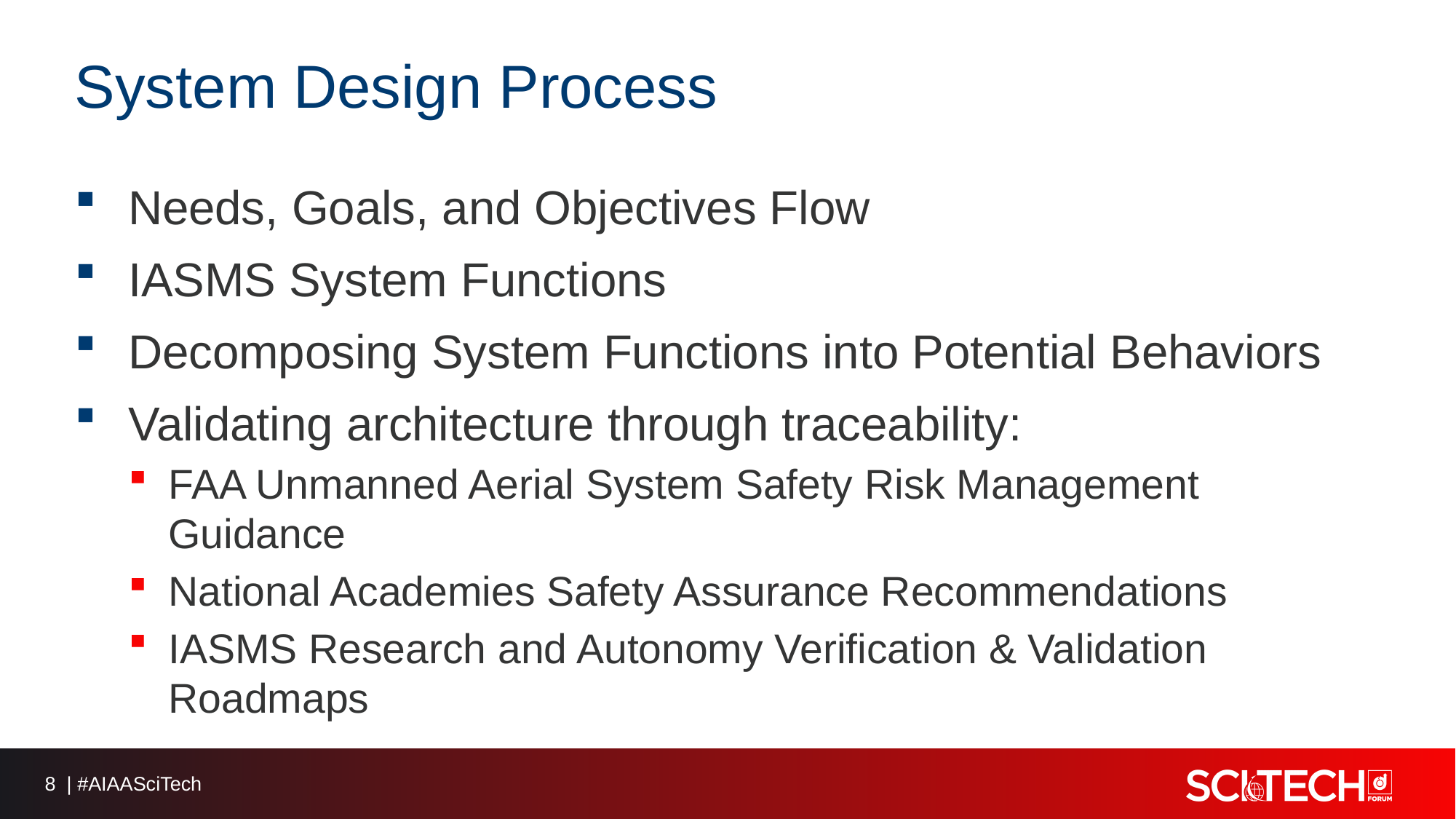

# System Design Process
Needs, Goals, and Objectives Flow
IASMS System Functions
Decomposing System Functions into Potential Behaviors
Validating architecture through traceability:
FAA Unmanned Aerial System Safety Risk Management Guidance
National Academies Safety Assurance Recommendations
IASMS Research and Autonomy Verification & Validation Roadmaps